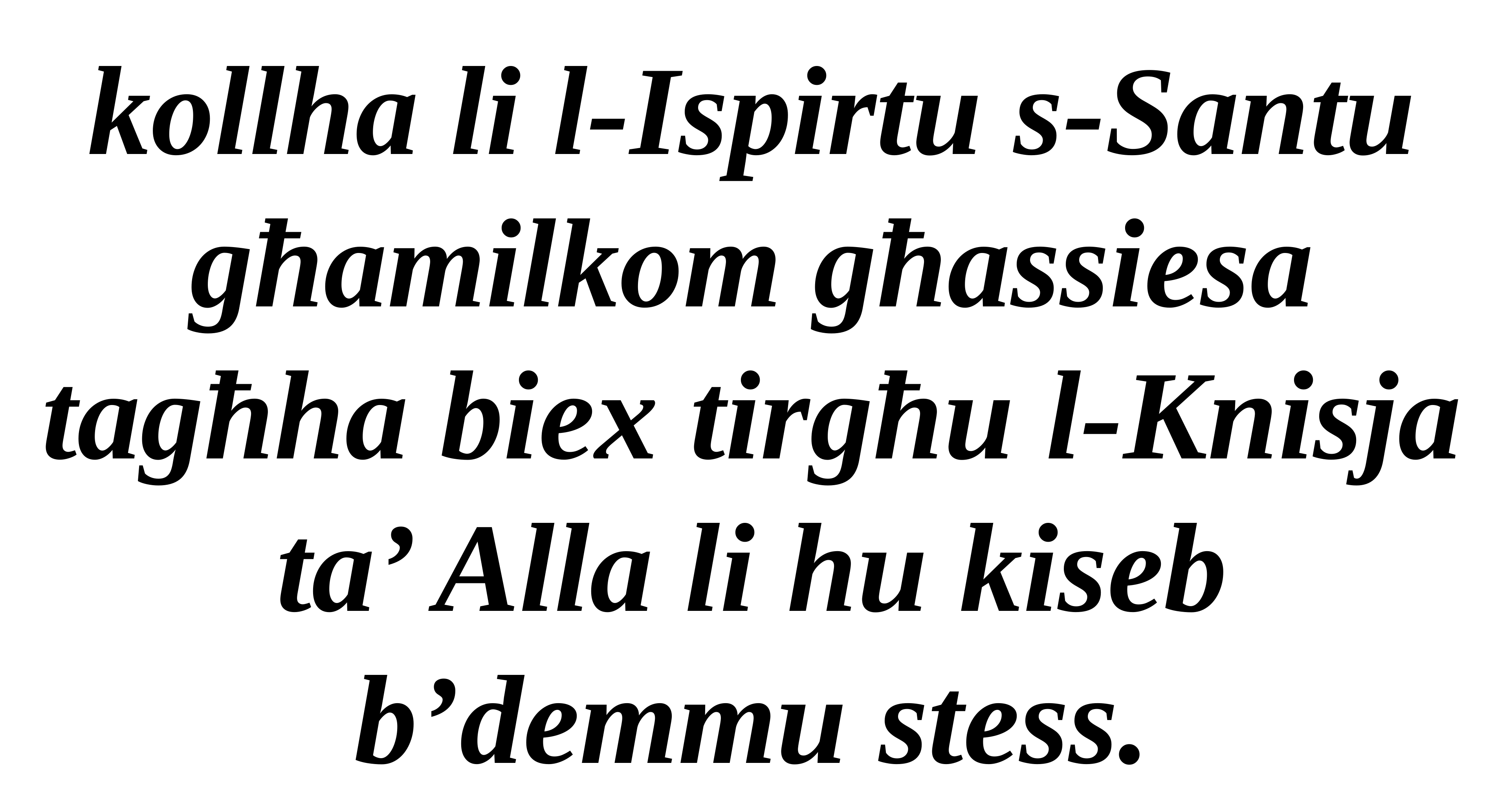

kollha li l-Ispirtu s-Santu għamilkom għassiesa tagħha biex tirgħu l-Knisja ta’ Alla li hu kiseb b’demmu stess.